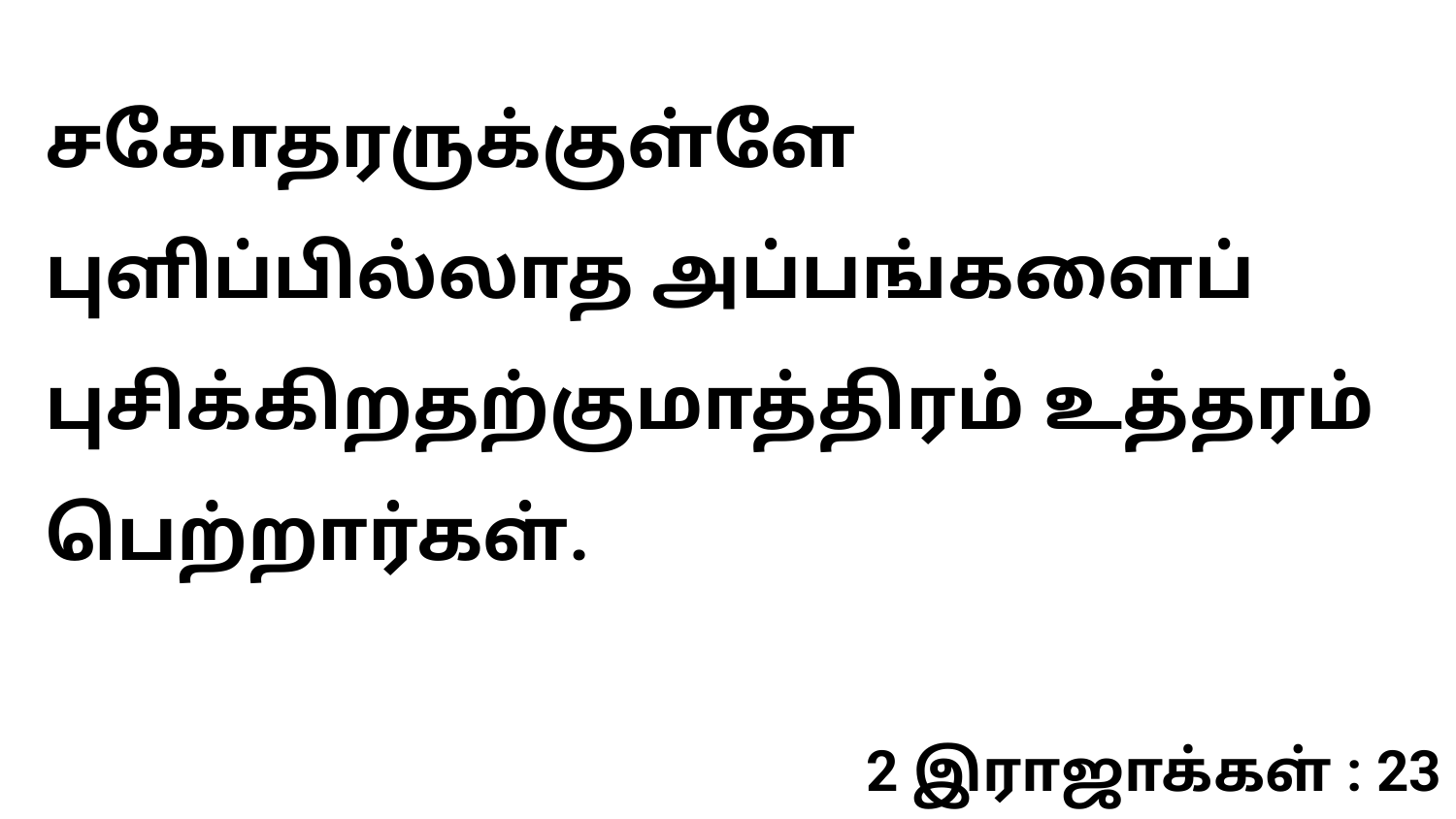

சகோதரருக்குள்ளே புளிப்பில்லாத அப்பங்களைப் புசிக்கிறதற்குமாத்திரம் உத்தரம் பெற்றார்கள்.
2 இராஜாக்கள் : 23